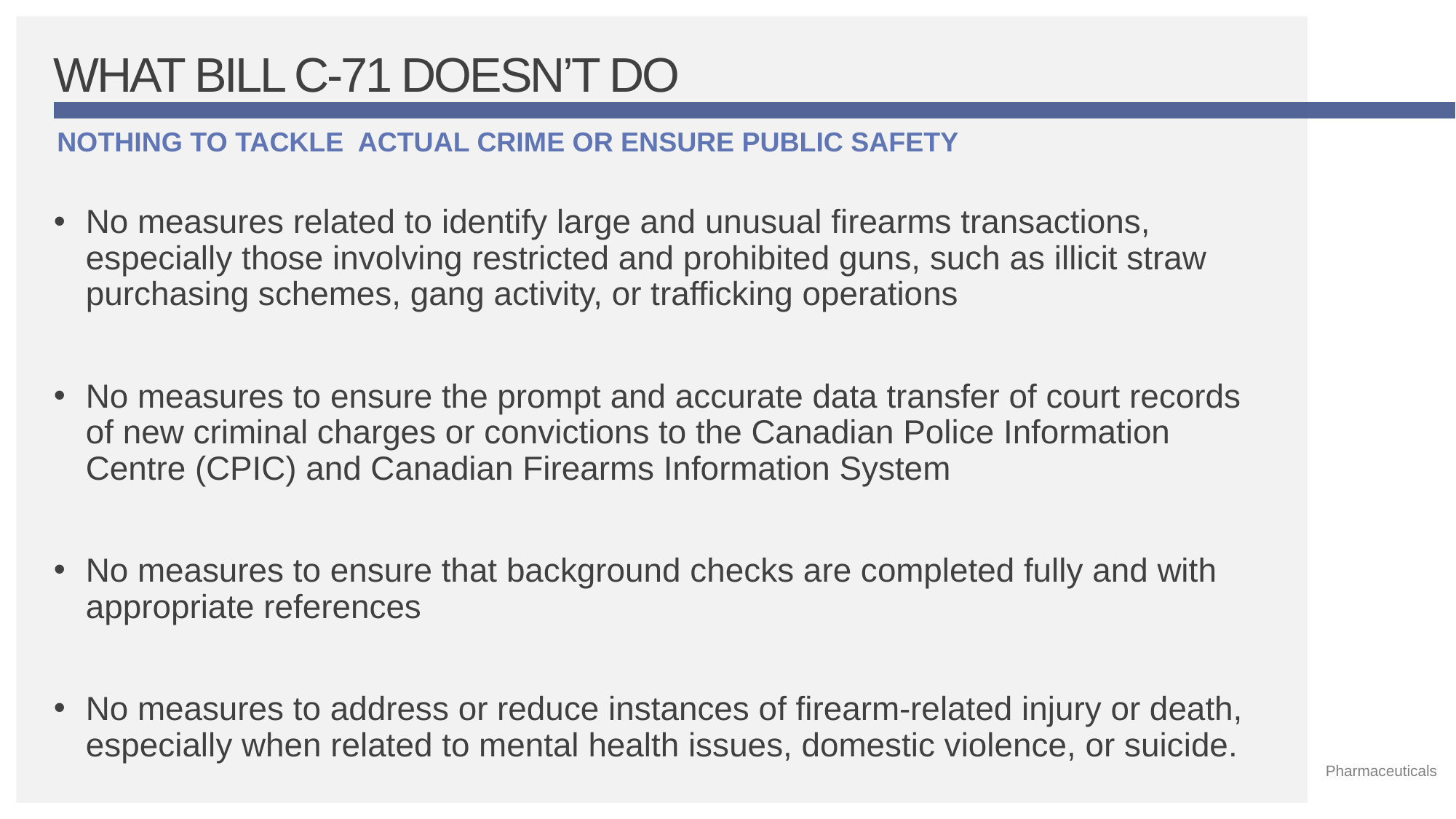

WHAT BILL C-71 DOESN’T DO

NOTHING TO TACKLE  ACTUAL CRIME OR ENSURE PUBLIC SAFETY
No measures related to identify large and unusual firearms transactions, especially those involving restricted and prohibited guns, such as illicit straw purchasing schemes, gang activity, or trafficking operations

No measures to ensure the prompt and accurate data transfer of court records of new criminal charges or convictions to the Canadian Police Information Centre (CPIC) and Canadian Firearms Information System

No measures to ensure that background checks are completed fully and with appropriate references

No measures to address or reduce instances of firearm-related injury or death, especially when related to mental health issues, domestic violence, or suicide.